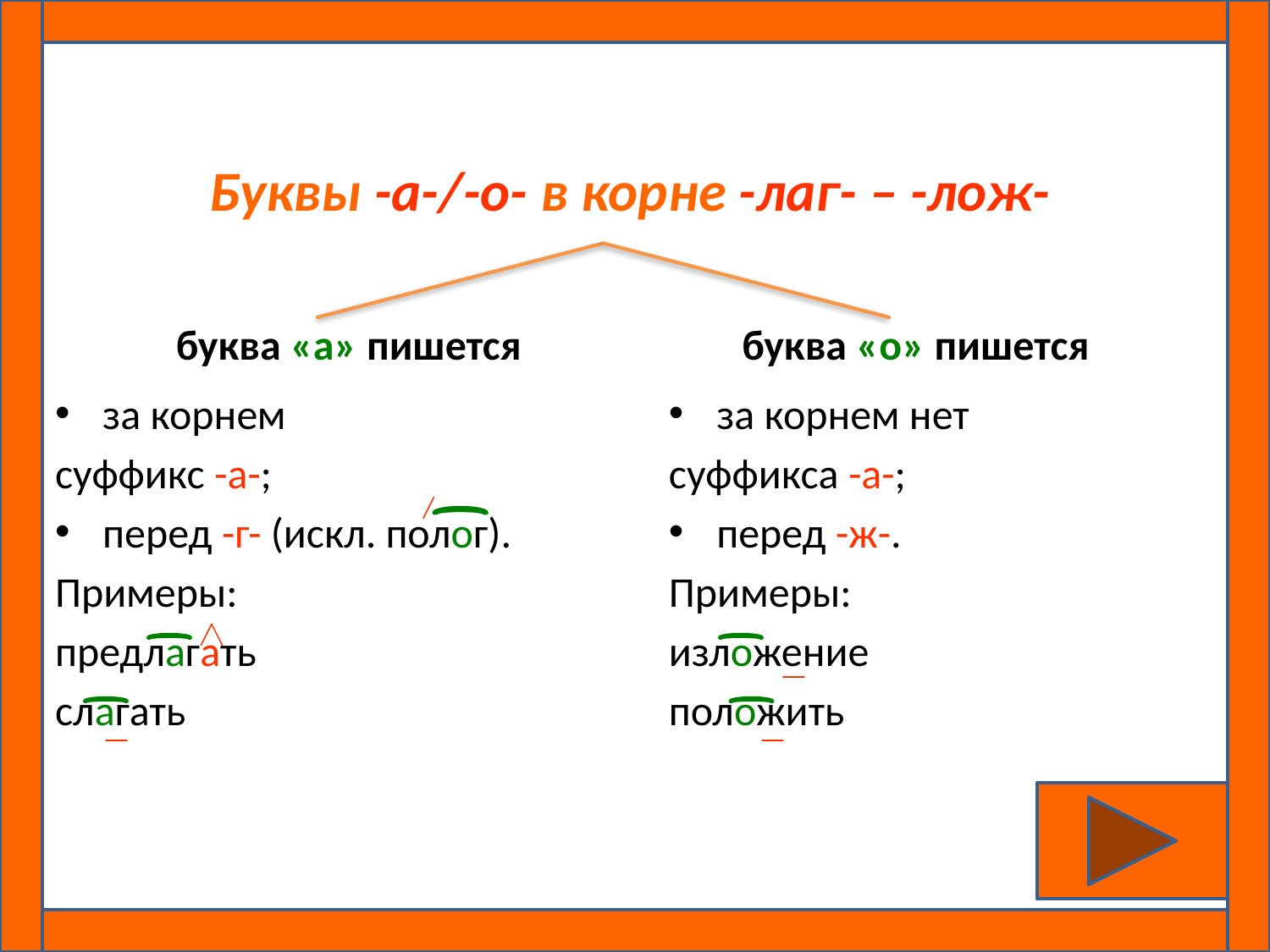

# Буквы -а-/-о- в корне -лаг- – -лож-
 буква «а» пишется
буква «о» пишется
за корнем
суффикс -а-;
перед -г- (искл. полог).
Примеры:
предлагать
слагать

за корнем нет
суффикса -а-;
перед -ж-.
Примеры:
изложение
положить